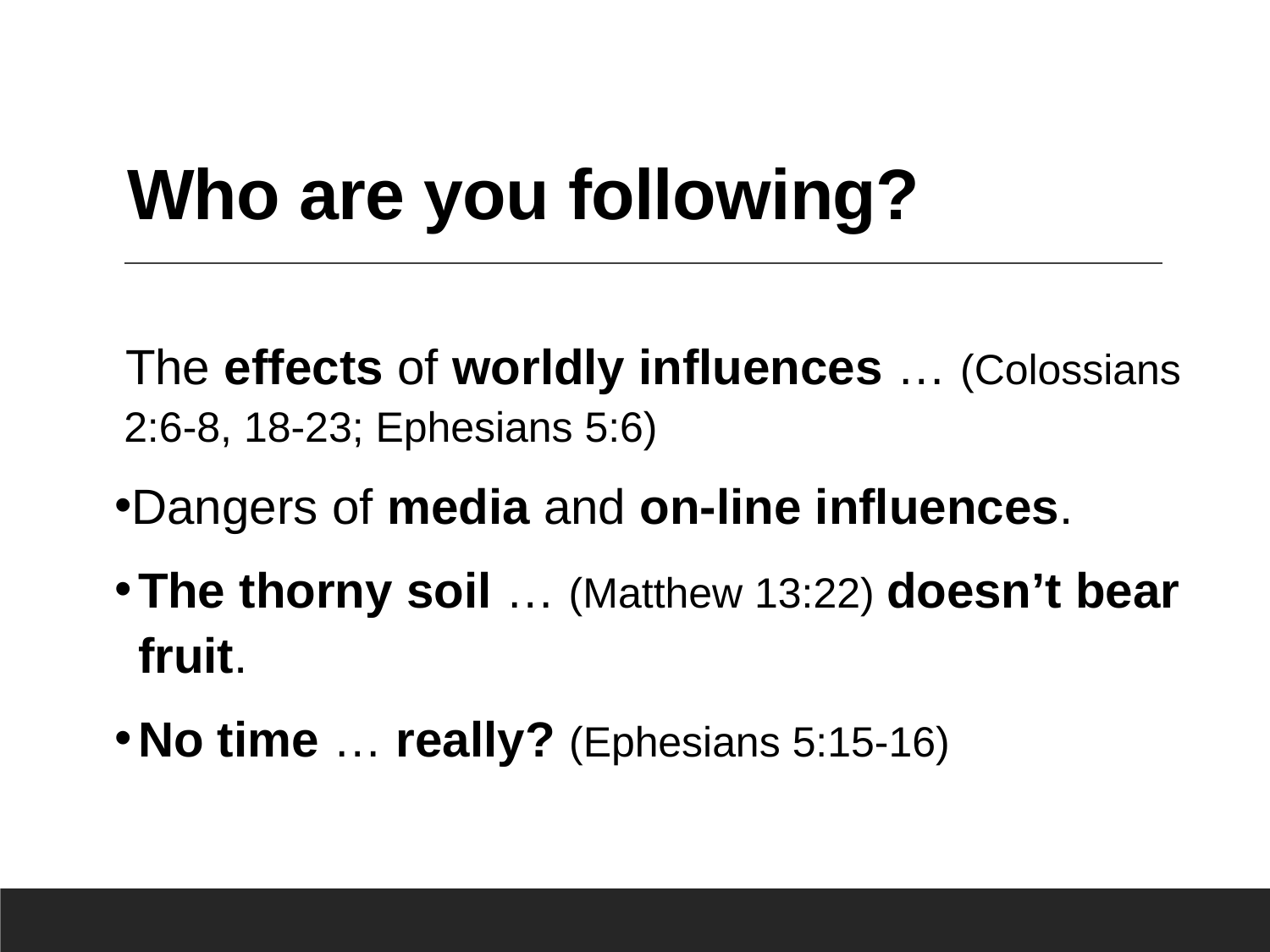

# Who are you following?
The effects of worldly influences … (Colossians 2:6-8, 18-23; Ephesians 5:6)
Dangers of media and on-line influences.
The thorny soil … (Matthew 13:22) doesn’t bear fruit.
No time … really? (Ephesians 5:15-16)